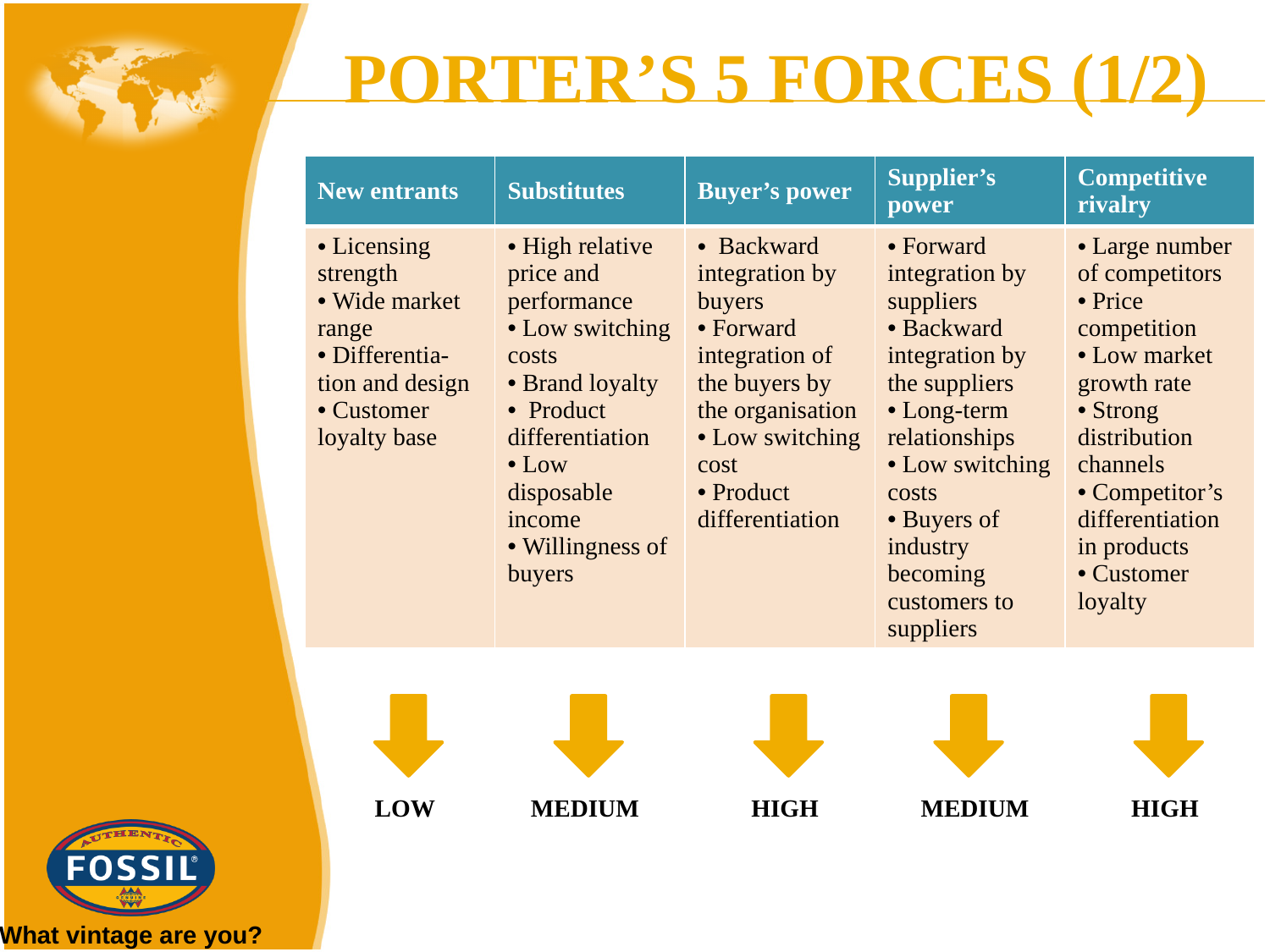

PORTER’S 5 FORCES (1/2)

| New entrants | Substitutes | Buyer’s power | Supplier’s power | Competitive rivalry |
| --- | --- | --- | --- | --- |
| Licensing strength Wide market range Differentia-tion and design Customer loyalty base | High relative price and performance Low switching costs Brand loyalty Product differentiation Low disposable income Willingness of buyers | Backward integration by buyers Forward integration of the buyers by the organisation Low switching cost Product differentiation | Forward integration by suppliers Backward integration by the suppliers Long-term relationships Low switching costs Buyers of industry becoming customers to suppliers | Large number of competitors Price competition Low market growth rate Strong distribution channels Competitor’s differentiation in products Customer loyalty |

LOW
MEDIUM
HIGH
MEDIUM
HIGH